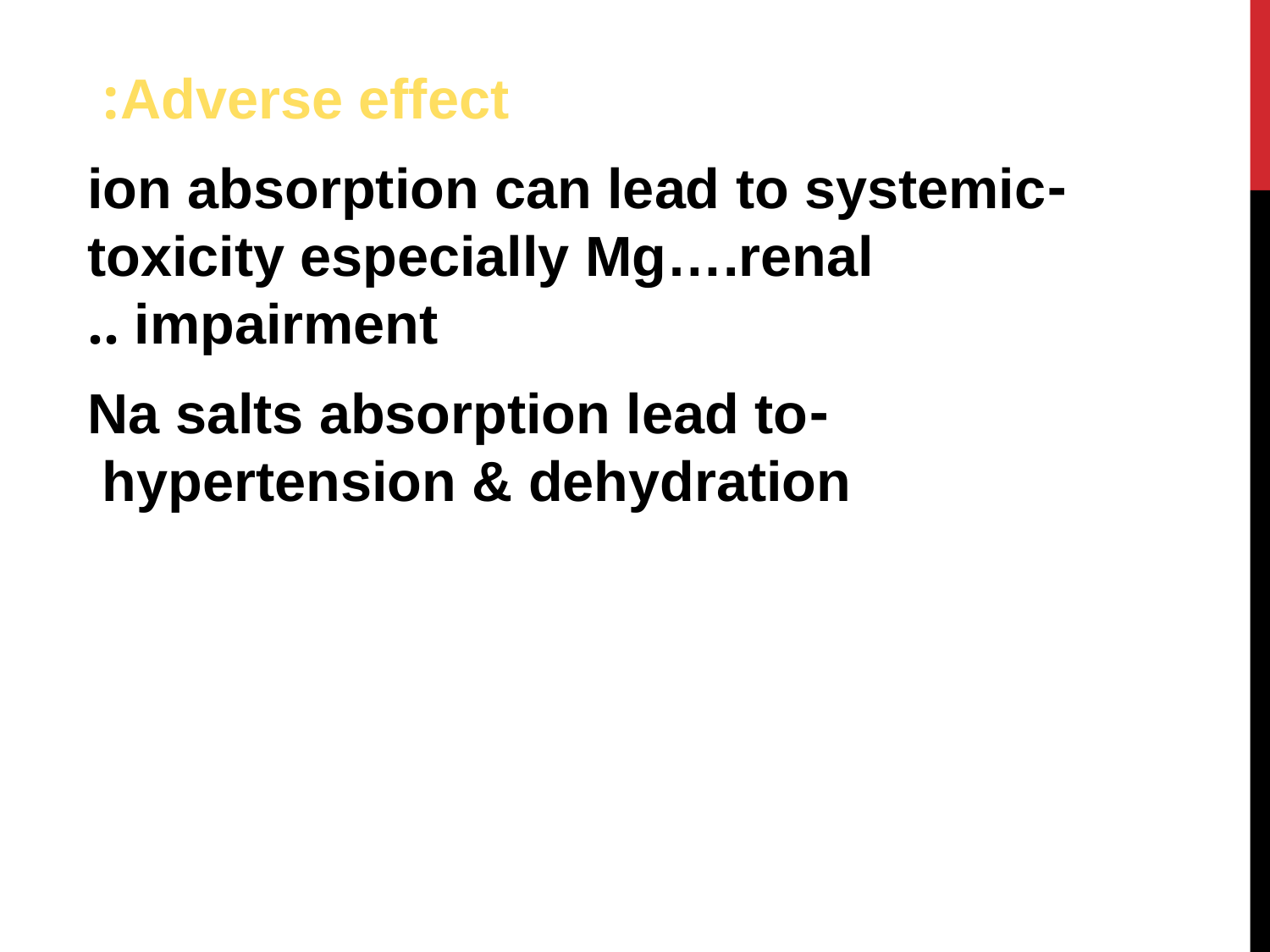

Adverse effect:
-ion absorption can lead to systemic toxicity especially Mg….renal impairment ..
-Na salts absorption lead to hypertension & dehydration